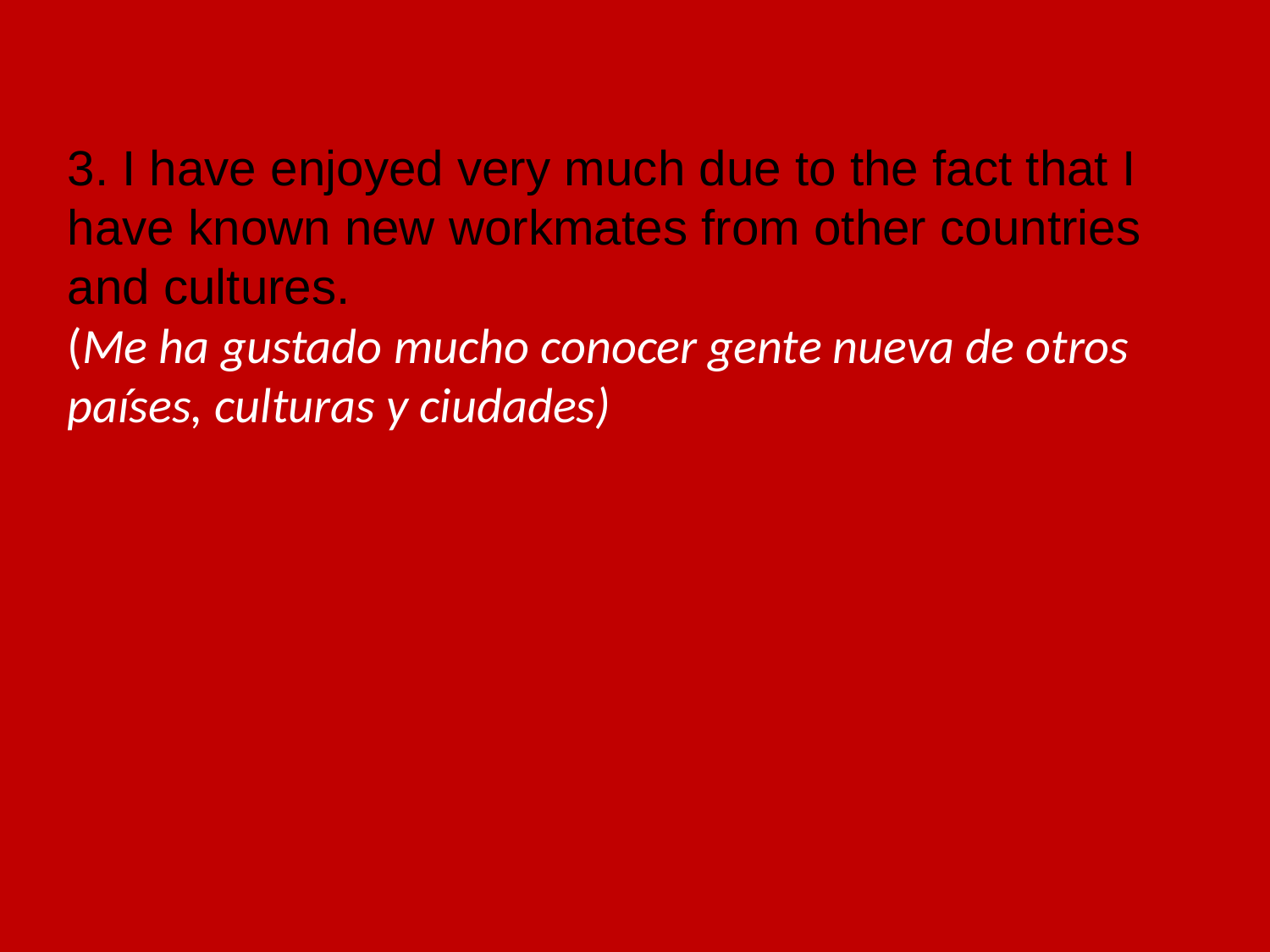

3. I have enjoyed very much due to the fact that I have known new workmates from other countries and cultures.
(Me ha gustado mucho conocer gente nueva de otros países, culturas y ciudades)